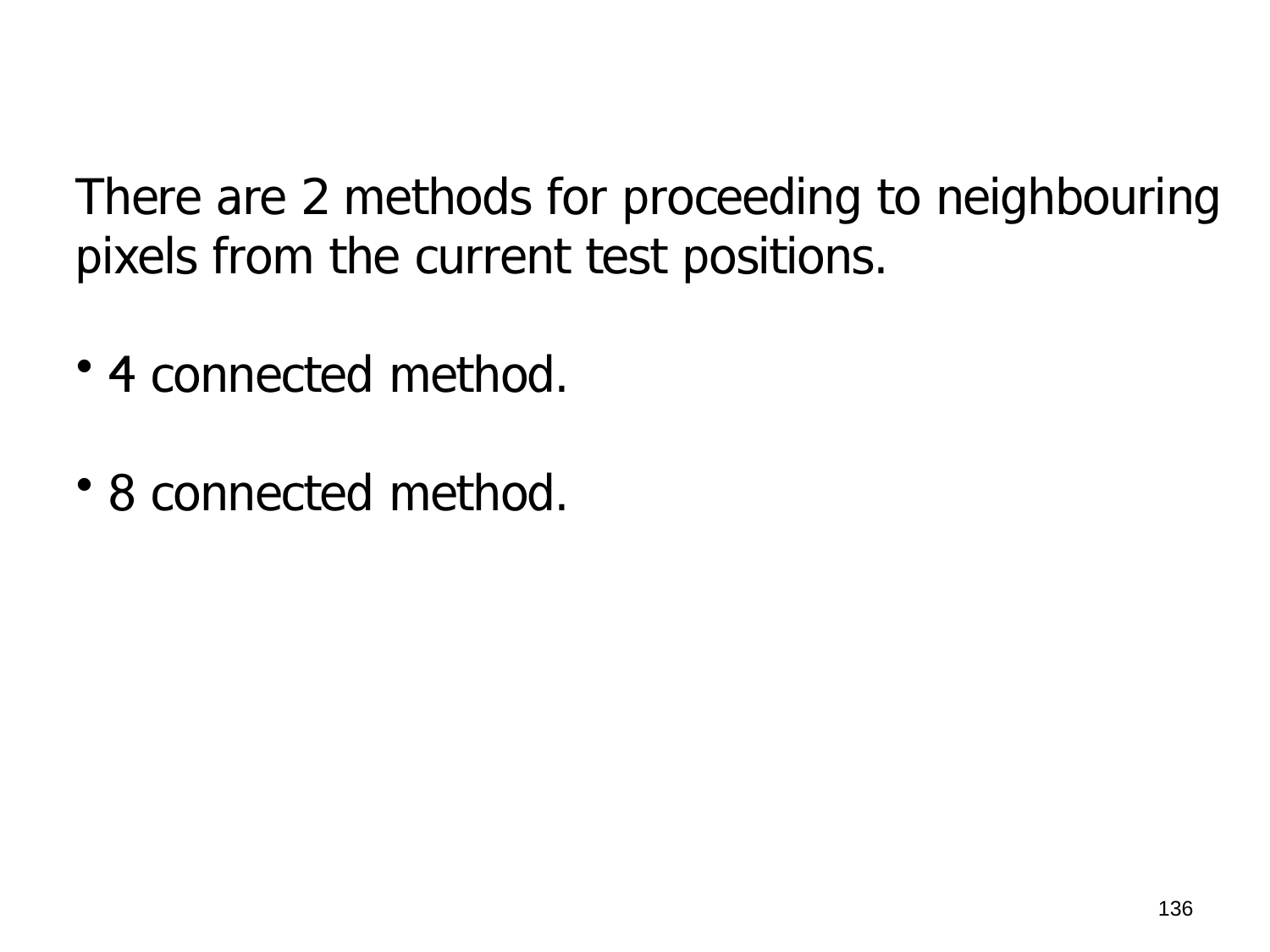

There are 2 methods for proceeding to neighbouring pixels from the current test positions.

 4 connected method.

 8 connected method.

136